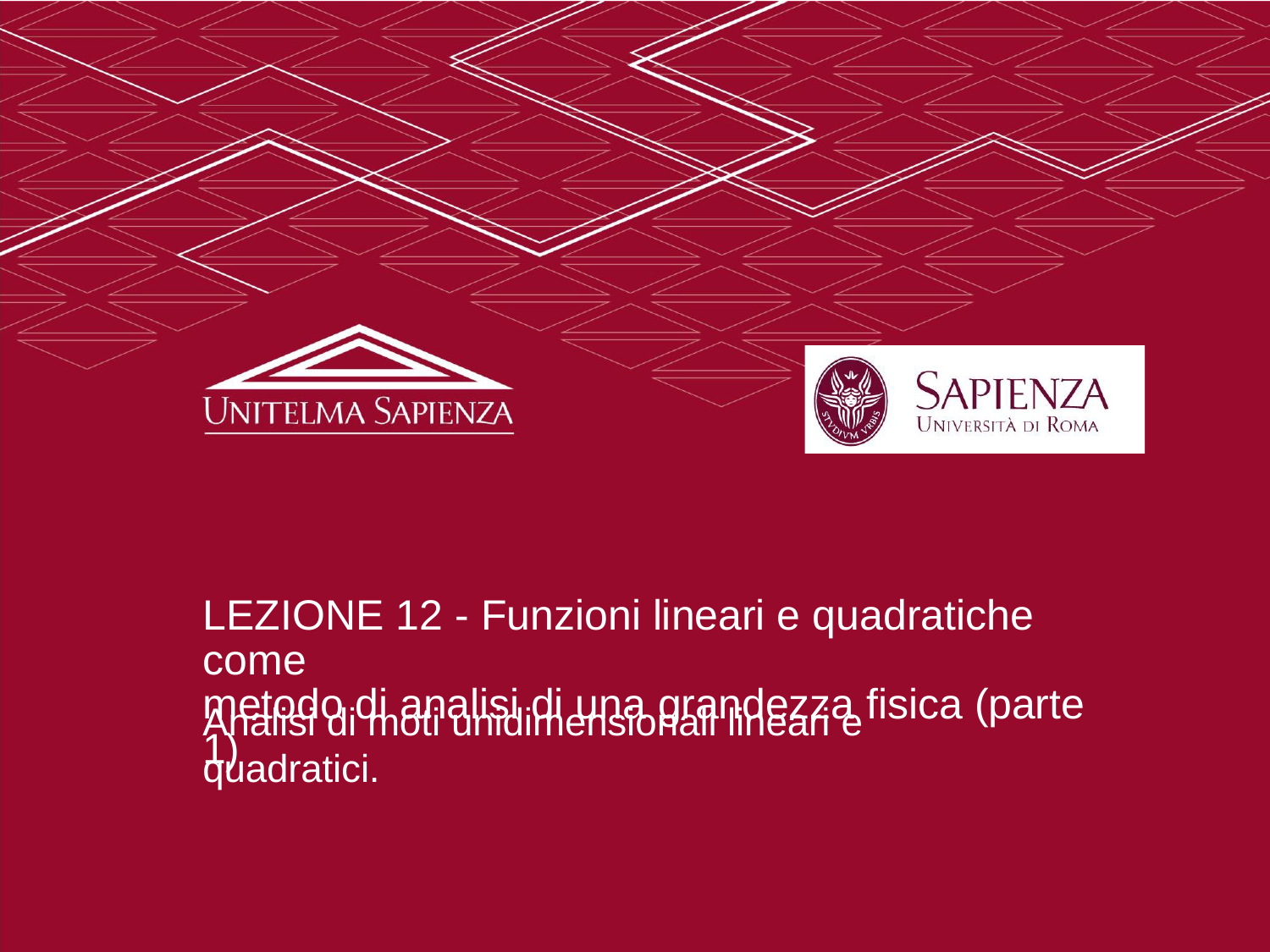

LEZIONE 12 - Funzioni lineari e quadratiche come
metodo di analisi di una grandezza fisica (parte 1)
Analisi di moti unidimensionali lineari e quadratici.